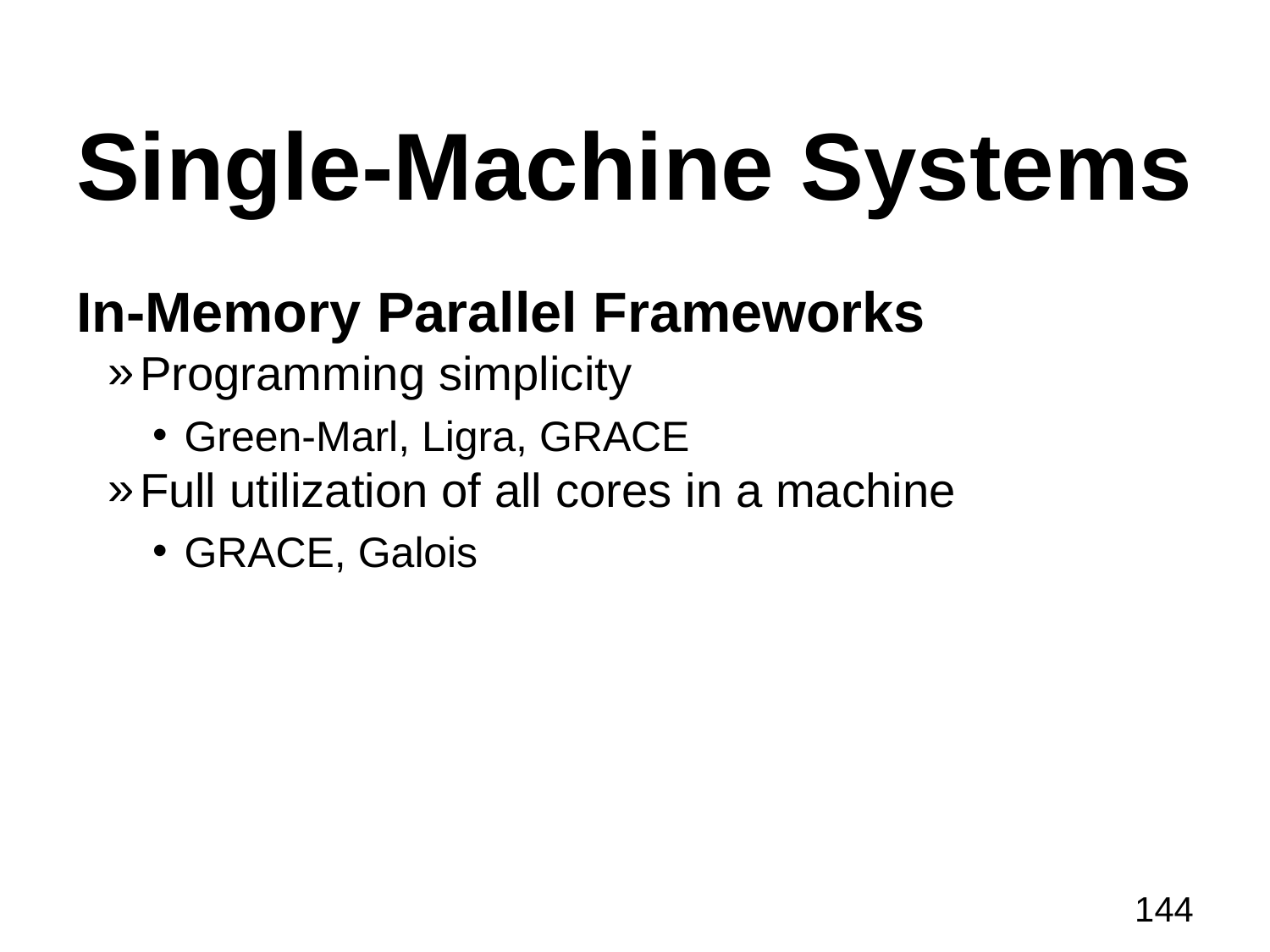

# Single-Machine Systems
In-Memory Parallel Frameworks
Programming simplicity
Green-Marl, Ligra, GRACE
Full utilization of all cores in a machine
GRACE, Galois
144